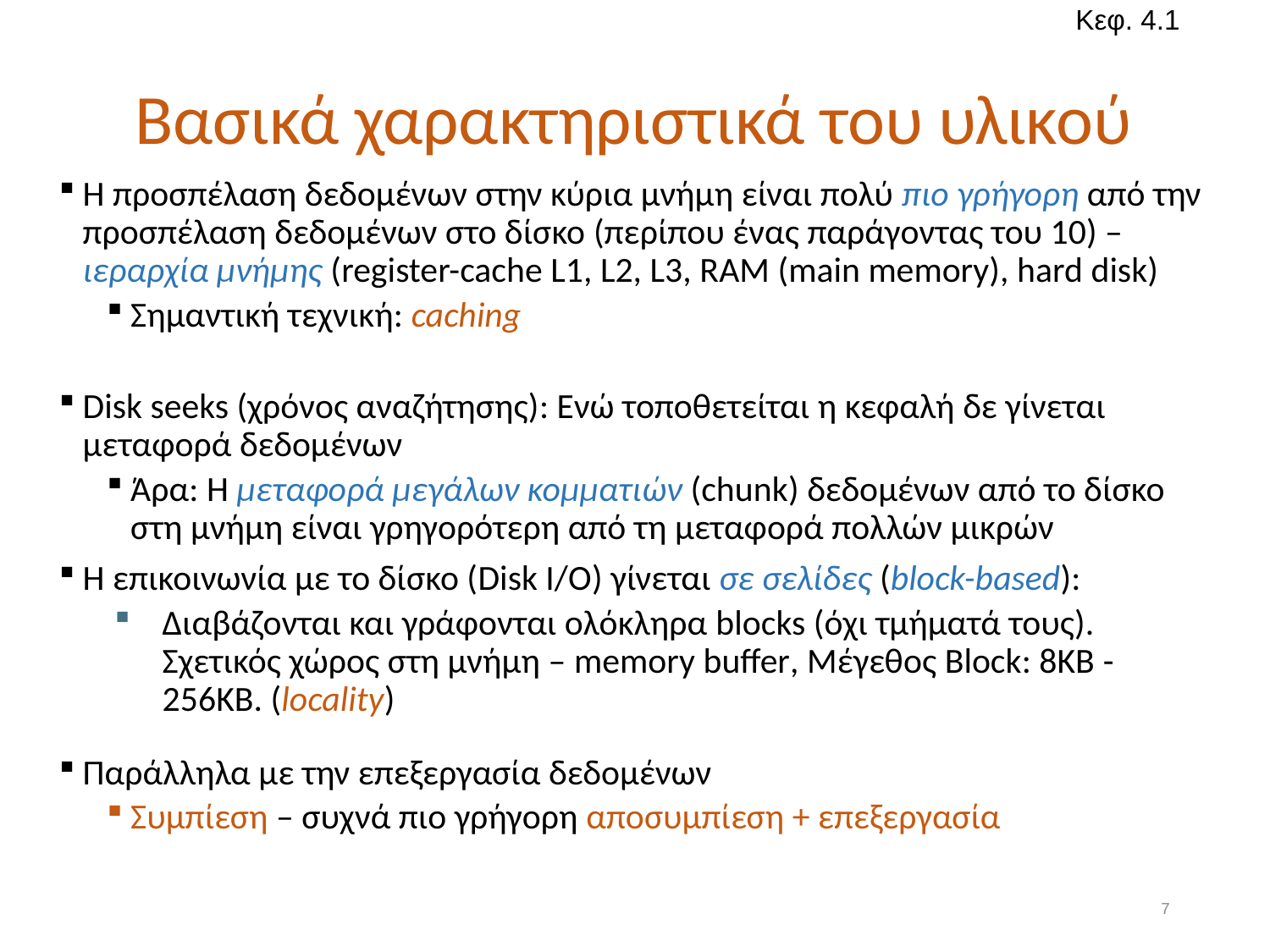

Κεφ. 4.1
# Βασικά χαρακτηριστικά του υλικού
Η προσπέλαση δεδομένων στην κύρια μνήμη είναι πολύ πιο γρήγορη από την προσπέλαση δεδομένων στο δίσκο (περίπου ένας παράγοντας του 10) – ιεραρχία μνήμης (register-cache L1, L2, L3, RAM (main memory), hard disk)
Σημαντική τεχνική: caching

Disk seeks (χρόνος αναζήτησης): Ενώ τοποθετείται η κεφαλή δε γίνεται μεταφορά δεδομένων
Άρα: Η μεταφορά μεγάλων κομματιών (chunk) δεδομένων από το δίσκο στη μνήμη είναι γρηγορότερη από τη μεταφορά πολλών μικρών
Η επικοινωνία με το δίσκο (Disk I/O) γίνεται σε σελίδες (block-based):
Διαβάζονται και γράφονται ολόκληρα blocks (όχι τμήματά τους).  Σχετικός χώρος στη μνήμη – memory buffer, Μέγεθος Block: 8KB - 256KB. (locality)

Παράλληλα με την επεξεργασία δεδομένων
Συμπίεση – συχνά πιο γρήγορη αποσυμπίεση + επεξεργασία
7